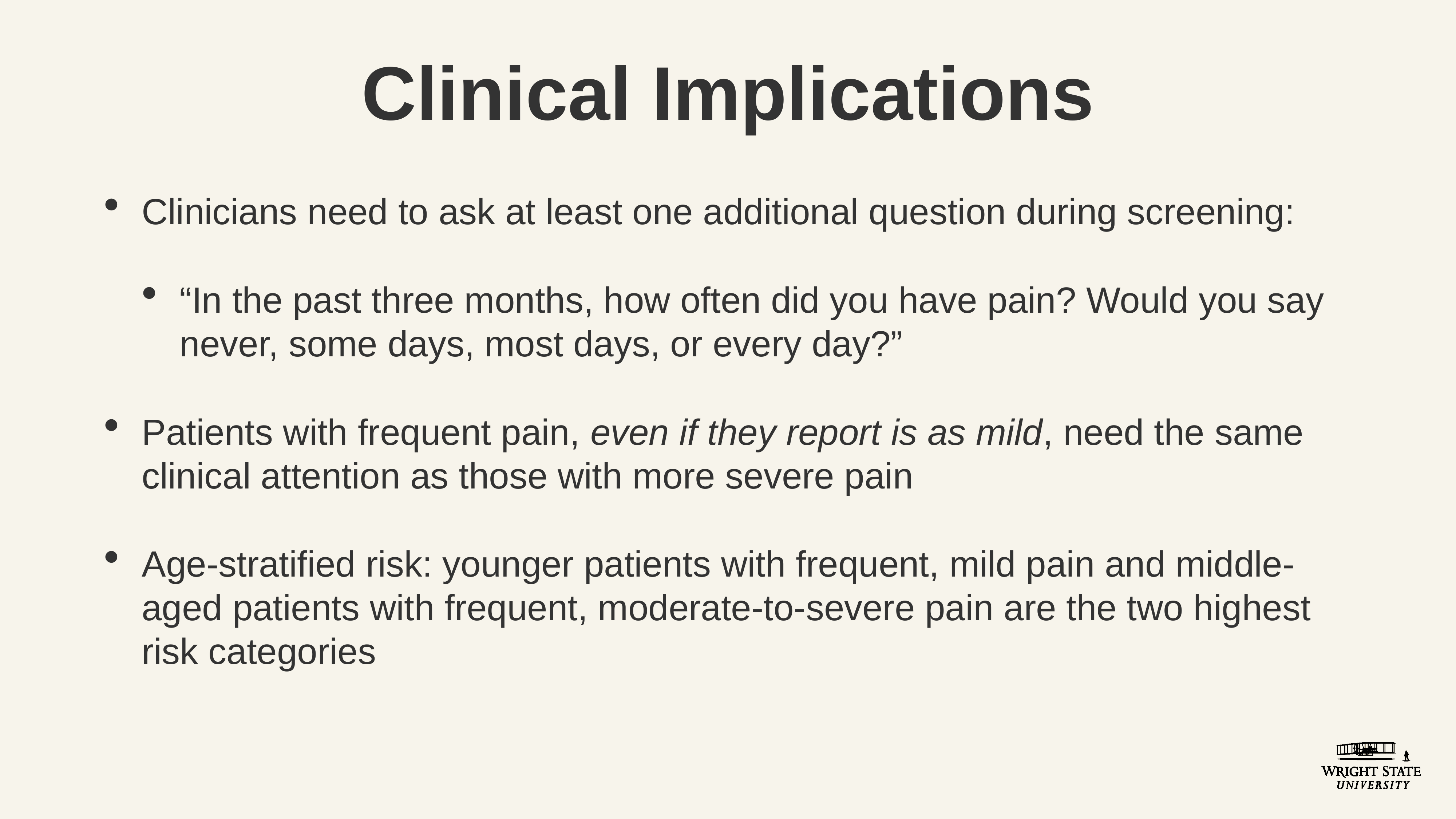

Clinical Implications
Clinicians need to ask at least one additional question during screening:
“In the past three months, how often did you have pain? Would you say never, some days, most days, or every day?”
Patients with frequent pain, even if they report is as mild, need the same clinical attention as those with more severe pain
Age-stratified risk: younger patients with frequent, mild pain and middle-aged patients with frequent, moderate-to-severe pain are the two highest risk categories